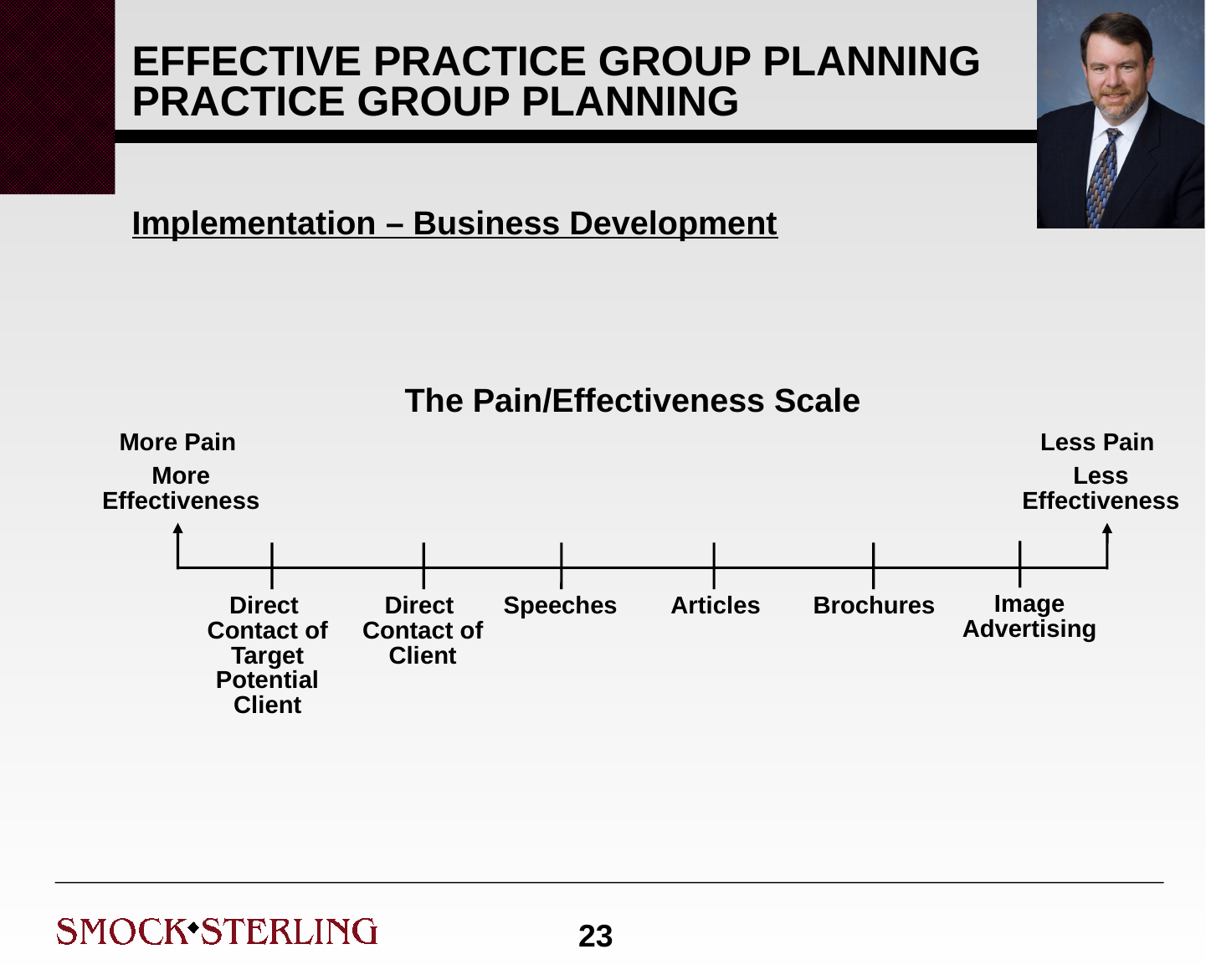

# EFFECTIVE PRACTICE GROUP PLANNING PRACTICE GROUP PLANNING
Implementation – Business Development

The Pain/Effectiveness Scale
More Pain
More Effectiveness
Less Pain
Less Effectiveness

Image Advertising
Direct
Contact of Target Potential Client
Direct
Contact of Client
Speeches
Articles
Brochures